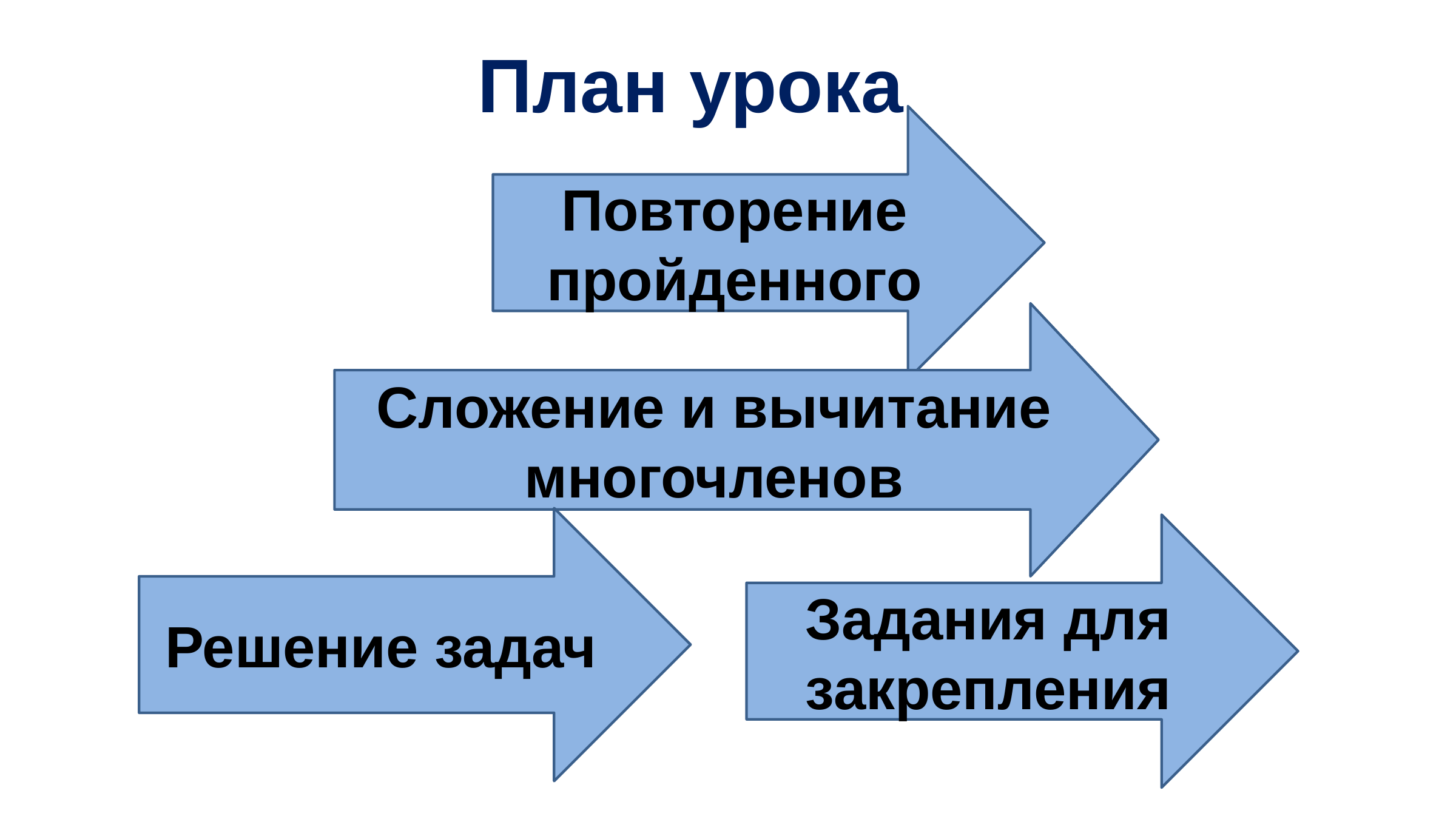

План урока
Повторение пройденного
Сложение и вычитание многочленов
Решение задач

Задания для закрепления